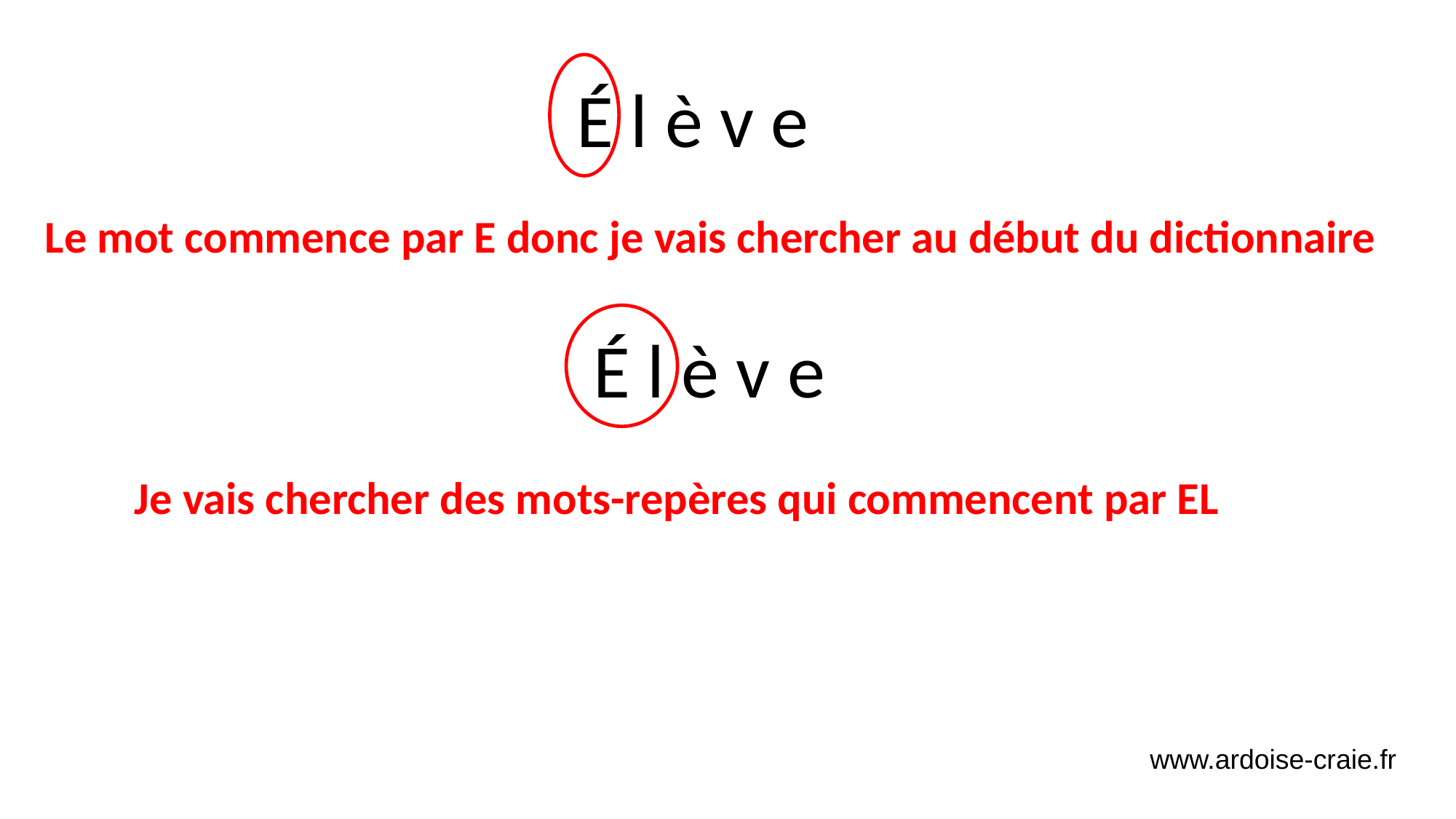

# É l è v e

Le mot commence par E donc je vais chercher au début du dictionnaire
É l è v e

Je vais chercher des mots-repères qui commencent par EL
www.ardoise-craie.fr